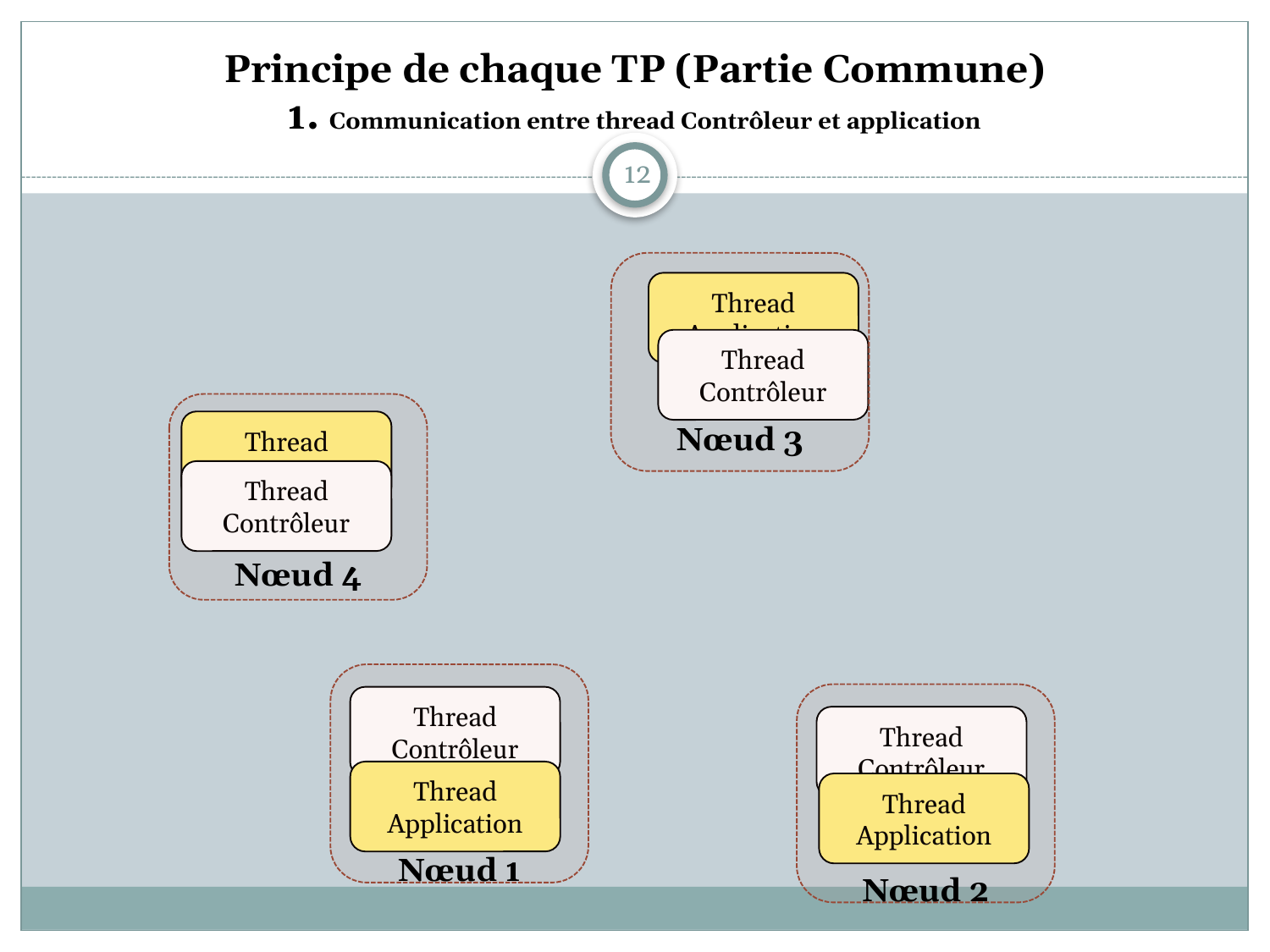

# Principe de chaque TP (Partie Commune) 1. Communication entre thread Contrôleur et application
12

Nœud 3
Thread Application
Thread Contrôleur

Nœud 4
Thread Application
Thread Contrôleur

Nœud 1

Nœud 2
Thread Contrôleur
Thread Contrôleur
Thread Application
Thread Application